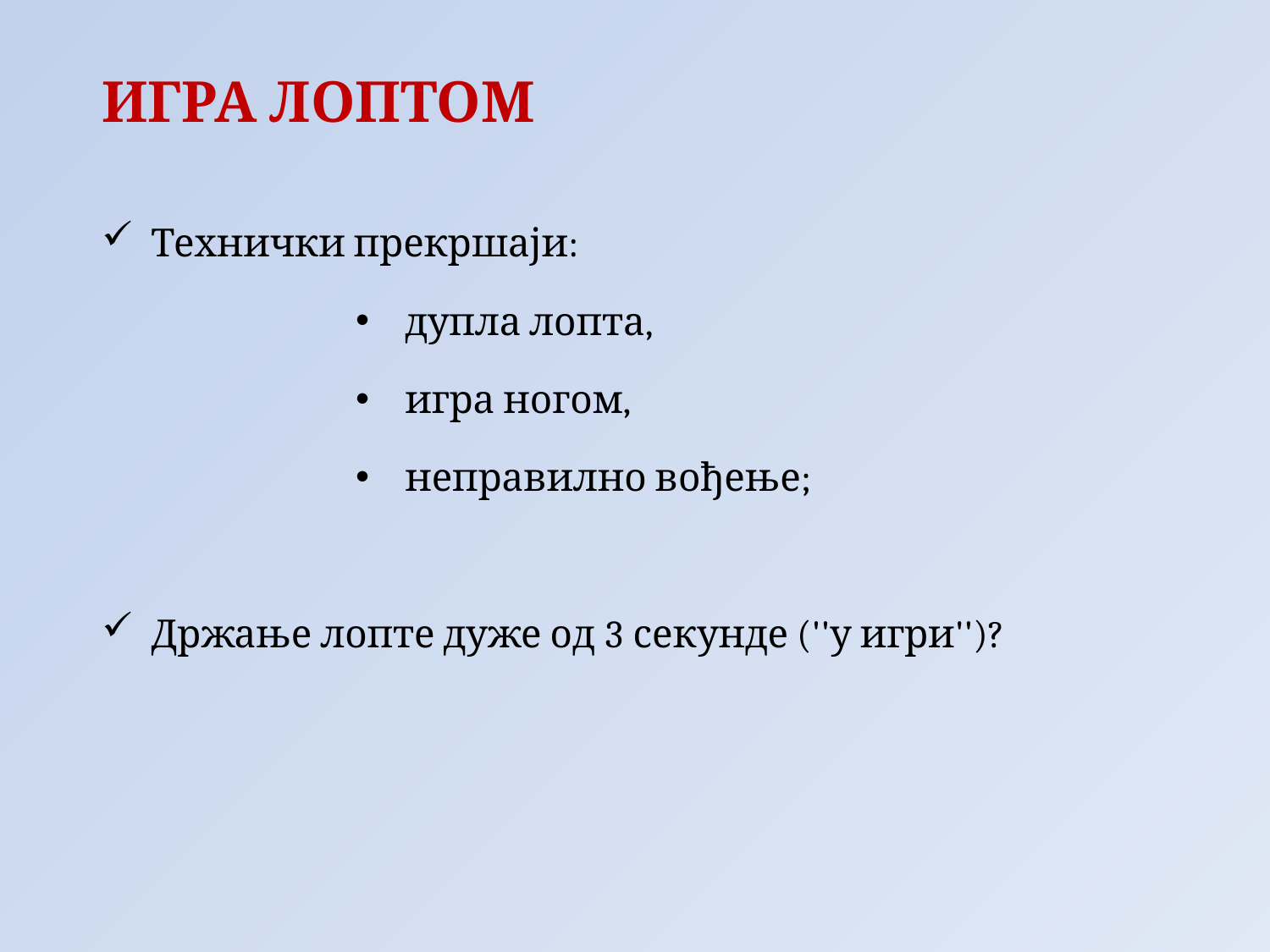

ИГРА ЛОПТОМ

Технички прекршаји:
дупла лопта,
игра ногом,
неправилно вођење;

Држање лопте дуже од 3 секунде (''у игри'')?